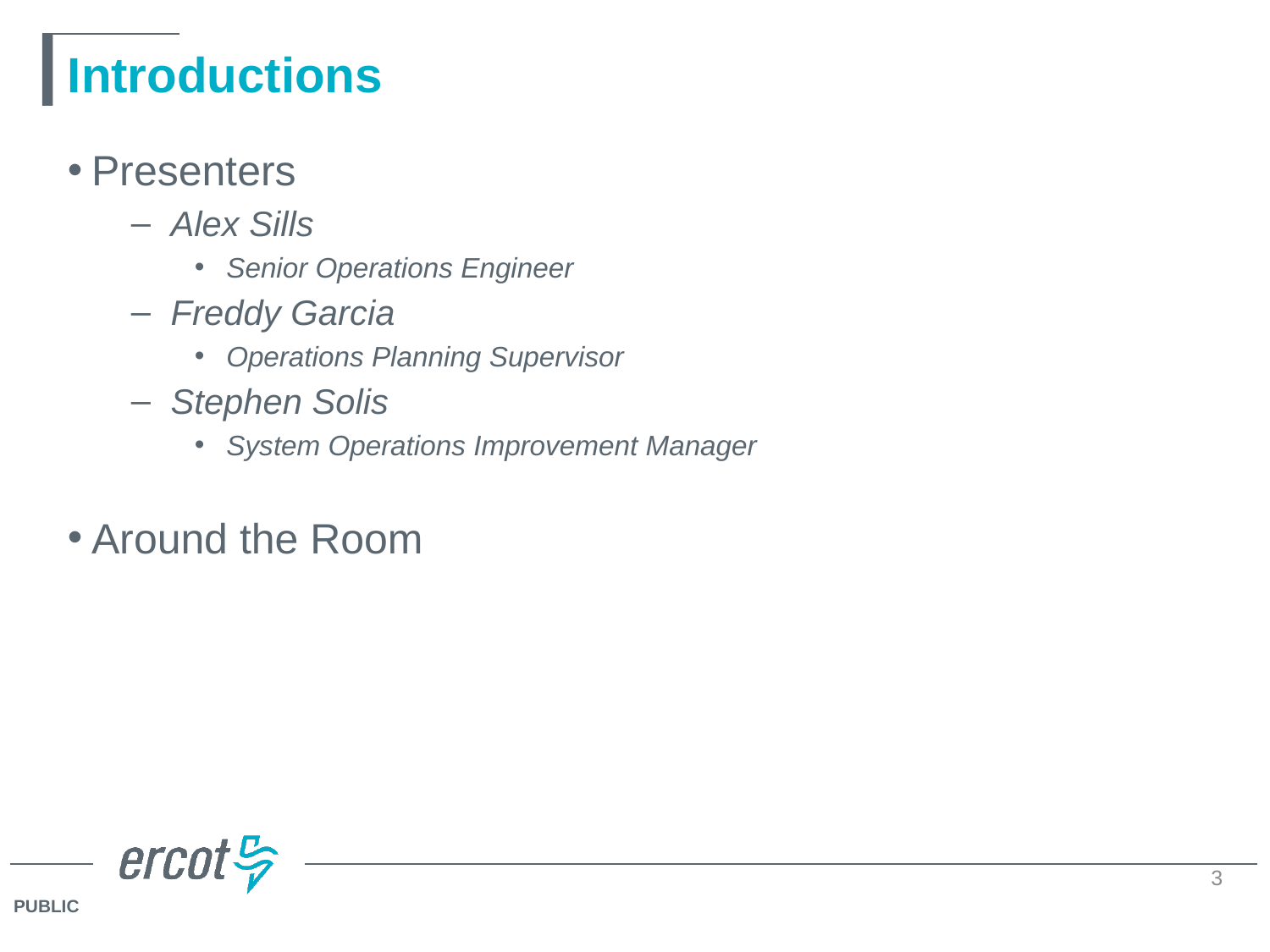

# Introductions
Presenters
Alex Sills
Senior Operations Engineer
Freddy Garcia
Operations Planning Supervisor
Stephen Solis
System Operations Improvement Manager

Around the Room

3